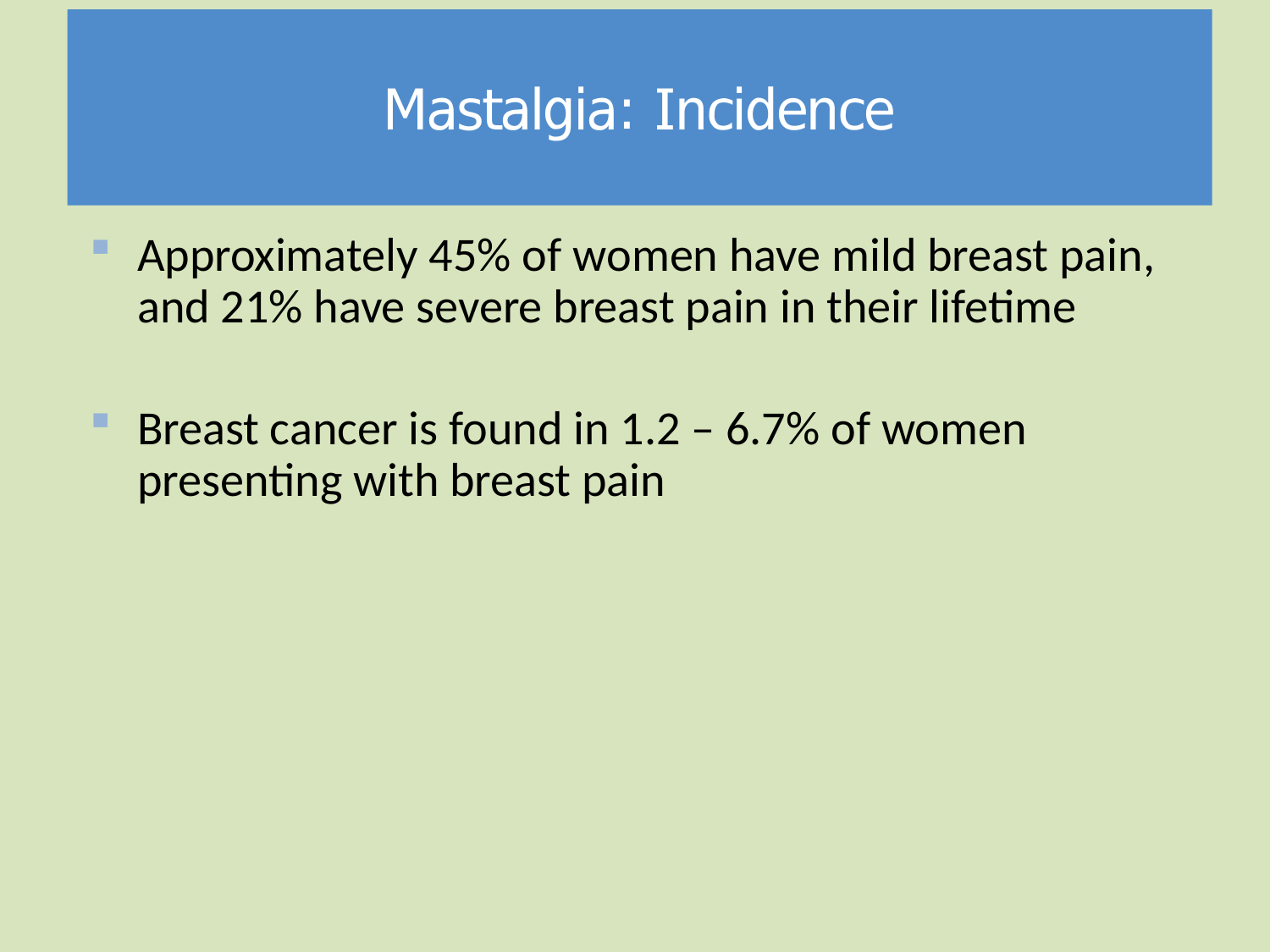

# Mastalgia: Incidence
Approximately 45% of women have mild breast pain, and 21% have severe breast pain in their lifetime

Breast cancer is found in 1.2 – 6.7% of women presenting with breast pain